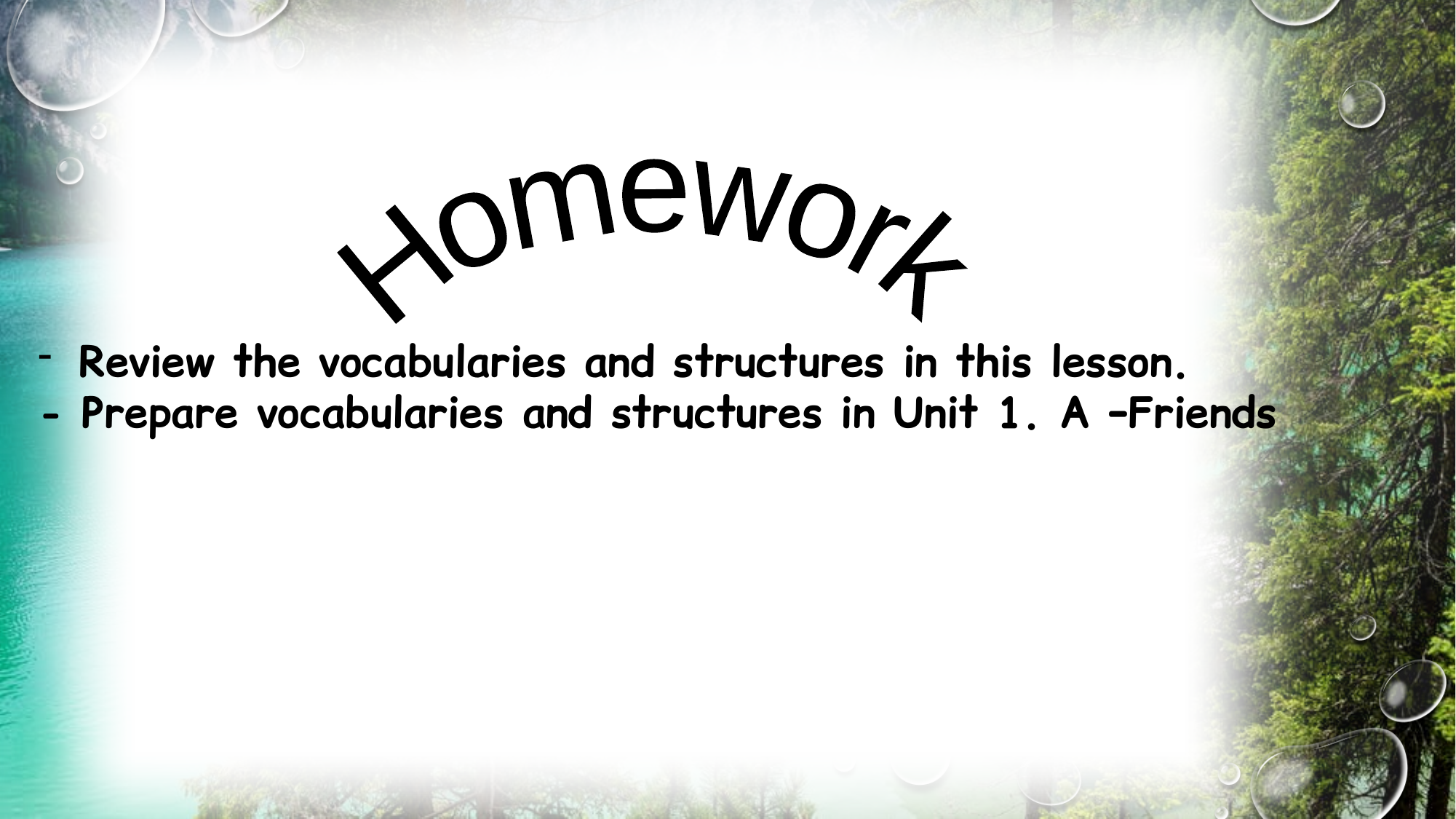

Homework
Review the vocabularies and structures in this lesson.
- Prepare vocabularies and structures in Unit 1. A –Friends